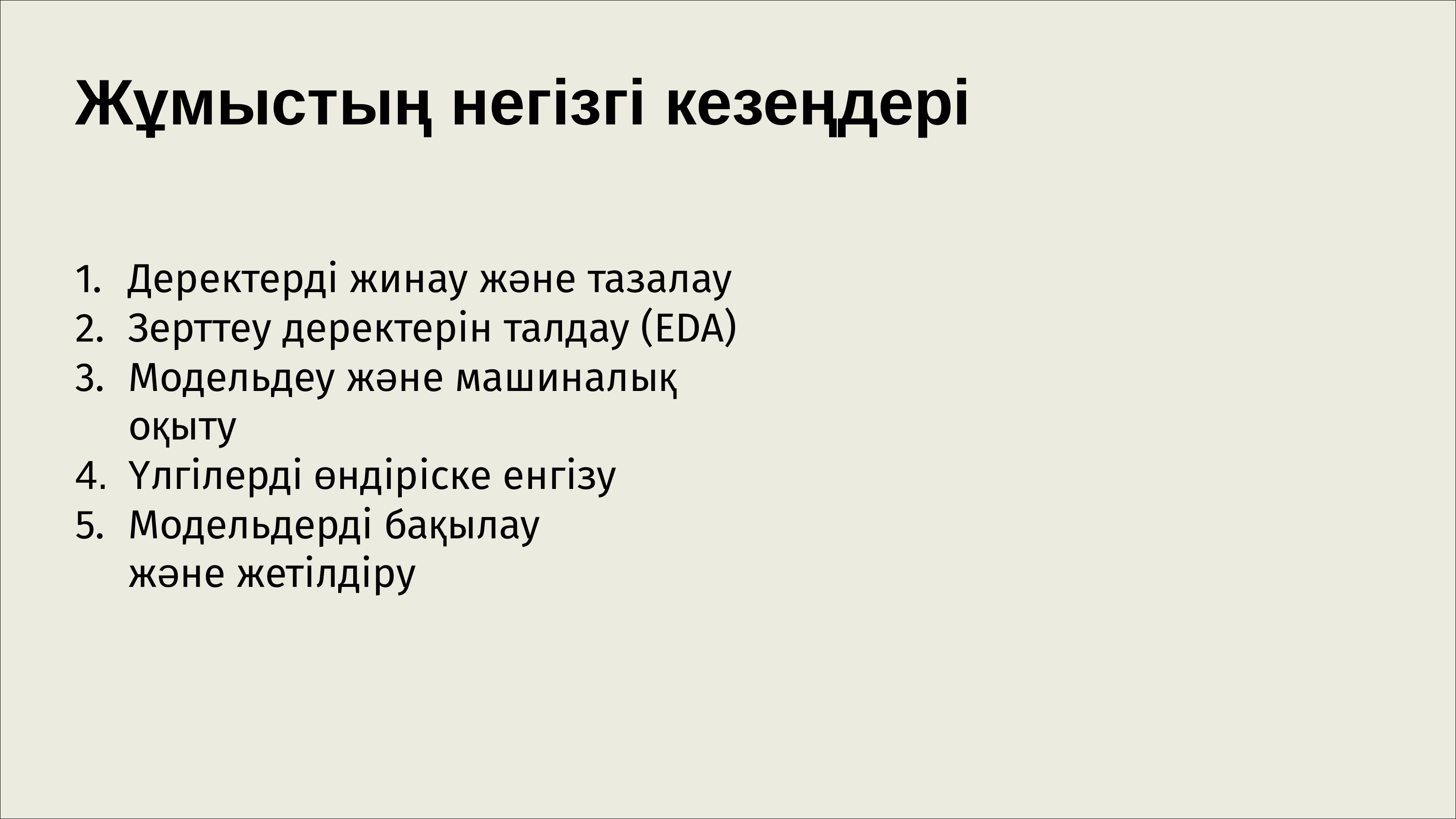

# Жұмыстың негізгі кезеңдері
Деректерді жинау және тазалау
Зерттеу деректерін талдау (EDA)
Модельдеу және машиналық оқыту
Үлгілерді өндіріске енгізу
Модельдерді бақылау және жетілдіру